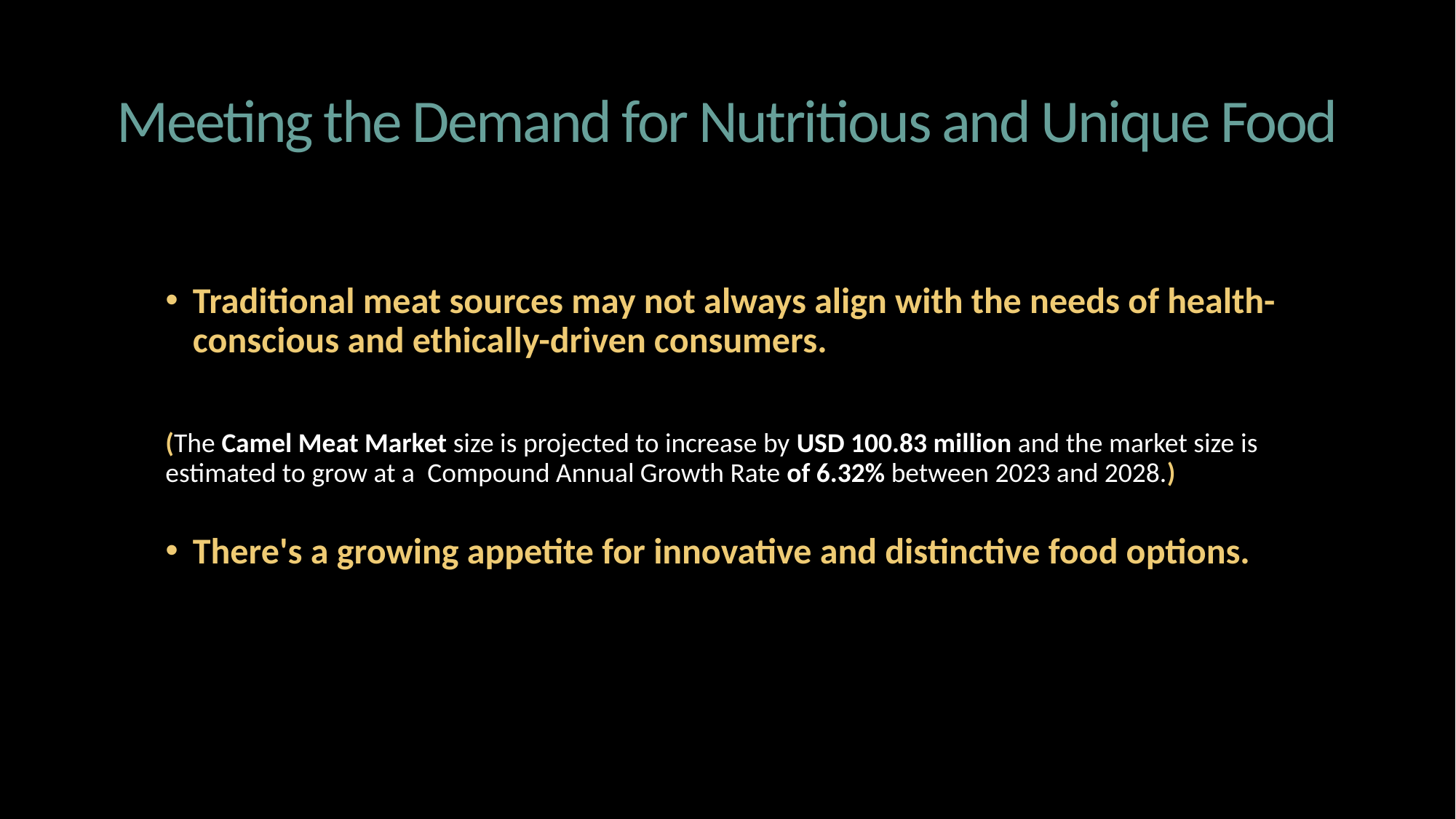

# Meeting the Demand for Nutritious and Unique Food

Traditional meat sources may not always align with the needs of health-conscious and ethically-driven consumers.

(The Camel Meat Market size is projected to increase by USD 100.83 million and the market size is estimated to grow at a  Compound Annual Growth Rate of 6.32% between 2023 and 2028.)

There's a growing appetite for innovative and distinctive food options.